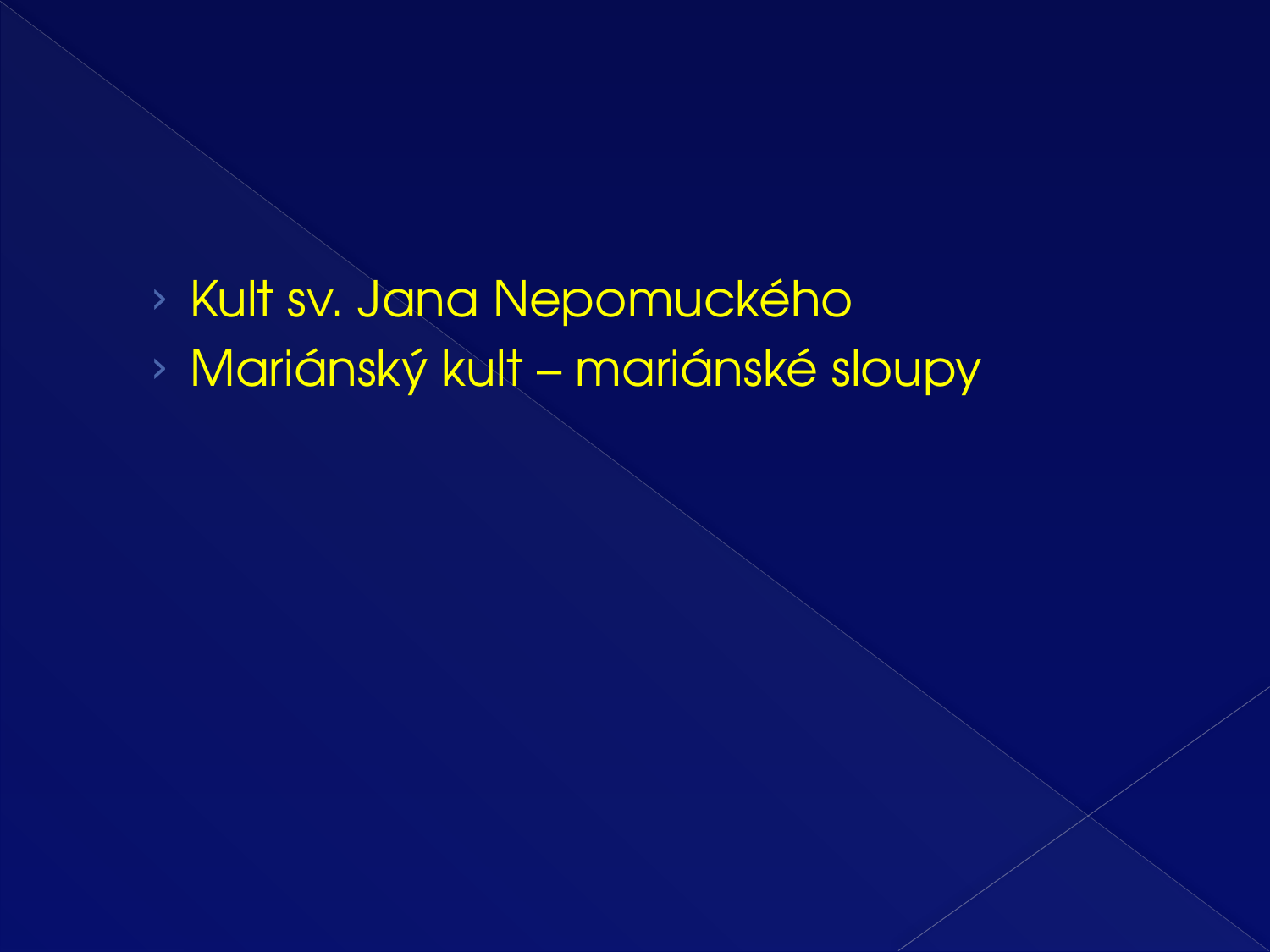

#
Kult sv. Jana Nepomuckého
Mariánský kult – mariánské sloupy